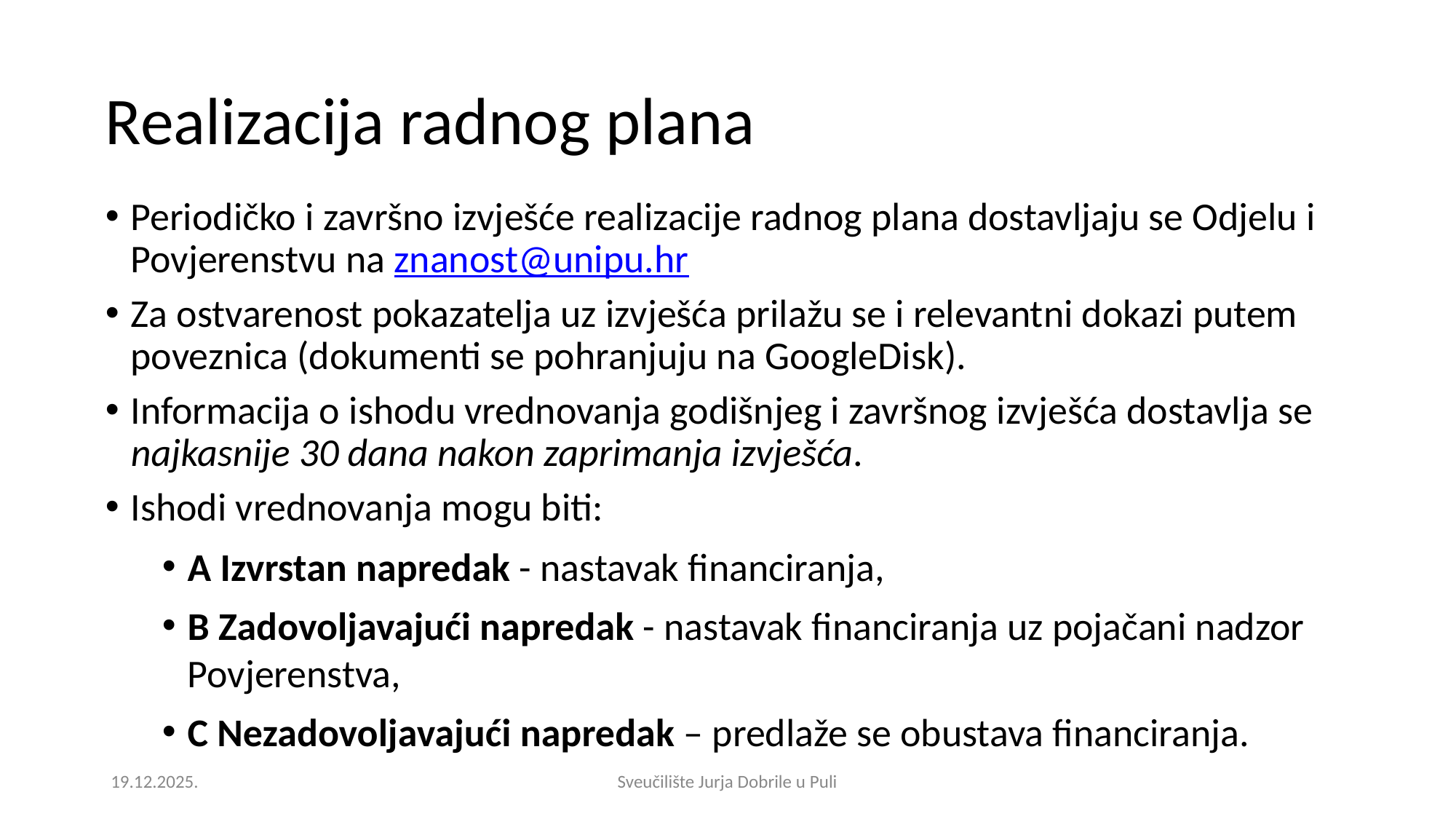

Realizacija radnog plana
Periodičko i završno izvješće realizacije radnog plana dostavljaju se Odjelu i Povjerenstvu na znanost@unipu.hr
Za ostvarenost pokazatelja uz izvješća prilažu se i relevantni dokazi putem poveznica (dokumenti se pohranjuju na GoogleDisk).
Informacija o ishodu vrednovanja godišnjeg i završnog izvješća dostavlja se najkasnije 30 dana nakon zaprimanja izvješća.
Ishodi vrednovanja mogu biti:
A Izvrstan napredak - nastavak financiranja,
B Zadovoljavajući napredak - nastavak financiranja uz pojačani nadzor Povjerenstva,
C Nezadovoljavajući napredak – predlaže se obustava financiranja.
19.12.2025.
Sveučilište Jurja Dobrile u Puli
13